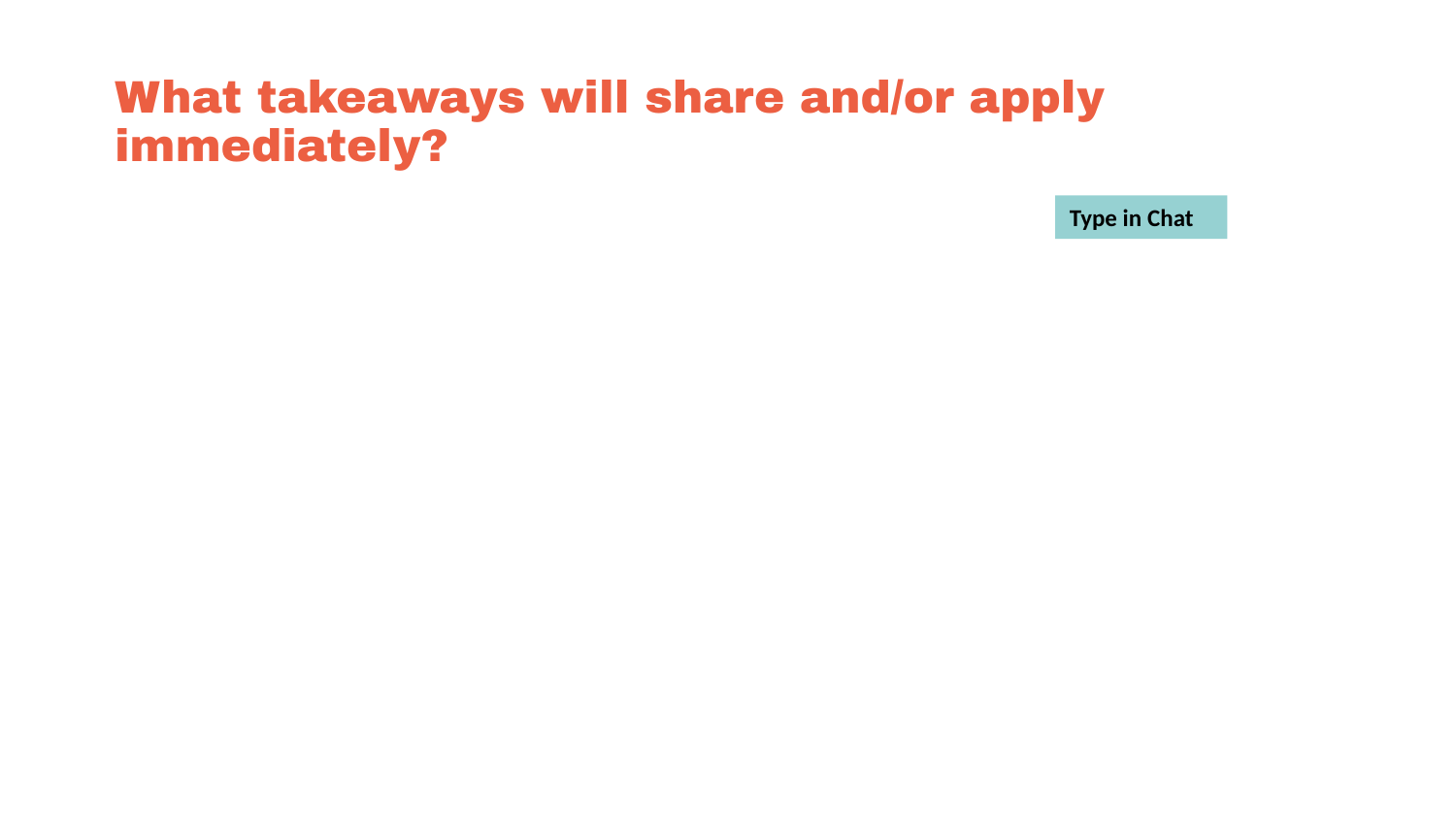

# What takeaways will share and/or apply immediately?
Type in Chat
39